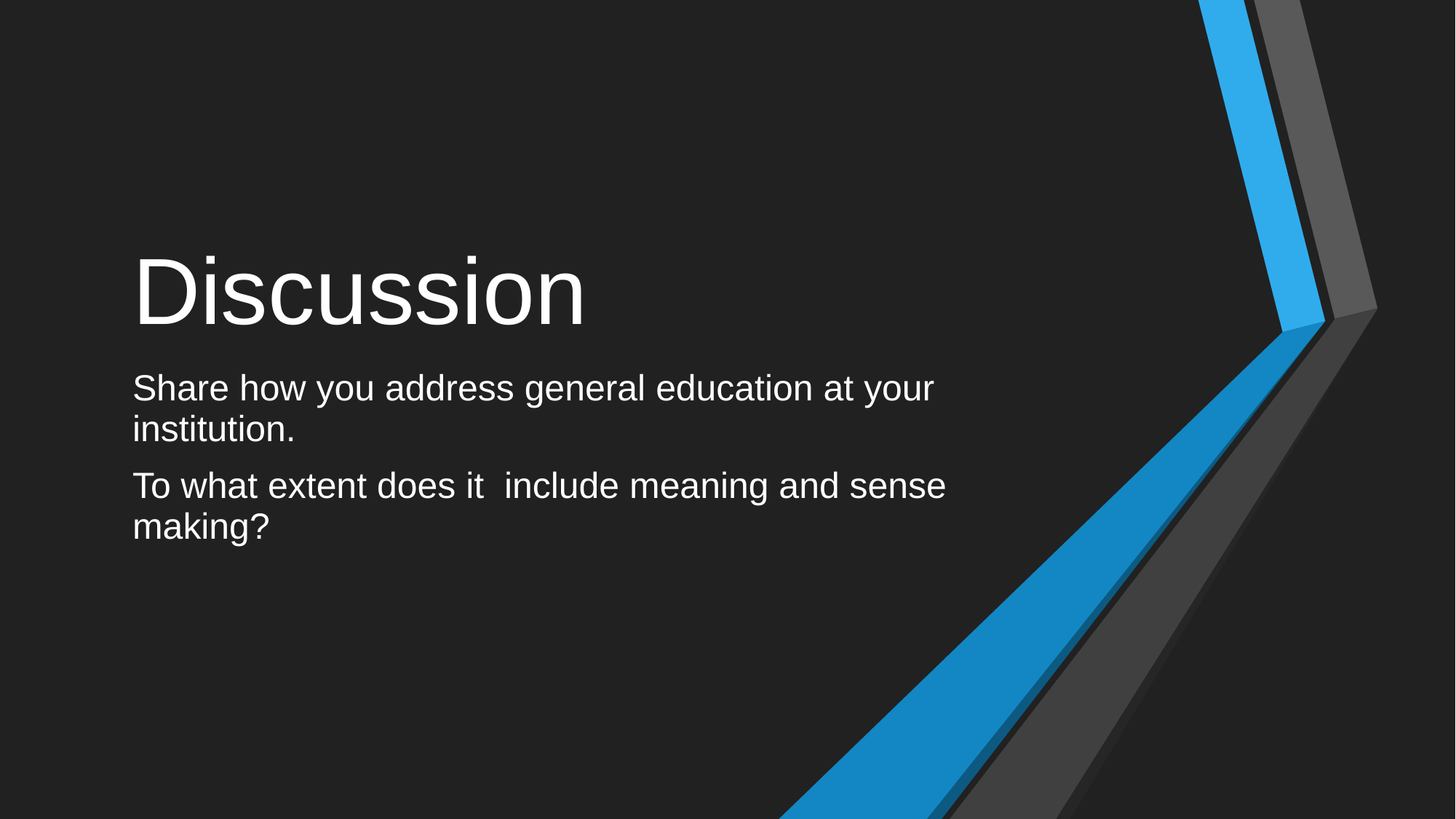

# Discussion
Share how you address general education at your institution.
To what extent does it  include meaning and sense making?